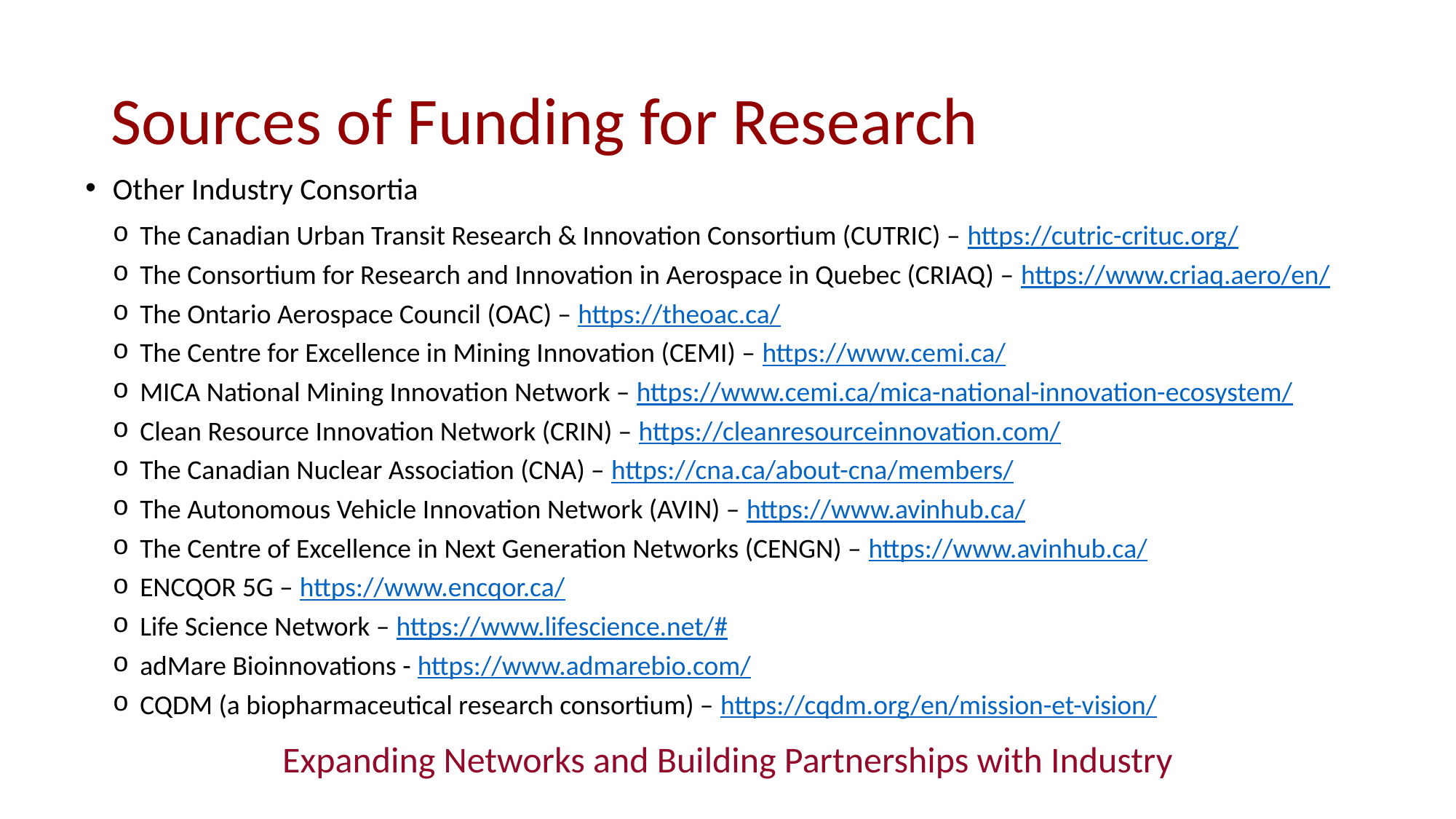

# Sources of Funding for Research
Other Industry Consortia
The Canadian Urban Transit Research & Innovation Consortium (CUTRIC) – https://cutric-crituc.org/
The Consortium for Research and Innovation in Aerospace in Quebec (CRIAQ) – https://www.criaq.aero/en/
The Ontario Aerospace Council (OAC) – https://theoac.ca/
The Centre for Excellence in Mining Innovation (CEMI) – https://www.cemi.ca/
MICA National Mining Innovation Network – https://www.cemi.ca/mica-national-innovation-ecosystem/
Clean Resource Innovation Network (CRIN) – https://cleanresourceinnovation.com/
The Canadian Nuclear Association (CNA) – https://cna.ca/about-cna/members/
The Autonomous Vehicle Innovation Network (AVIN) – https://www.avinhub.ca/
The Centre of Excellence in Next Generation Networks (CENGN) – https://www.avinhub.ca/
ENCQOR 5G – https://www.encqor.ca/
Life Science Network – https://www.lifescience.net/#
adMare Bioinnovations - https://www.admarebio.com/
CQDM (a biopharmaceutical research consortium) – https://cqdm.org/en/mission-et-vision/

Expanding Networks and Building Partnerships with Industry